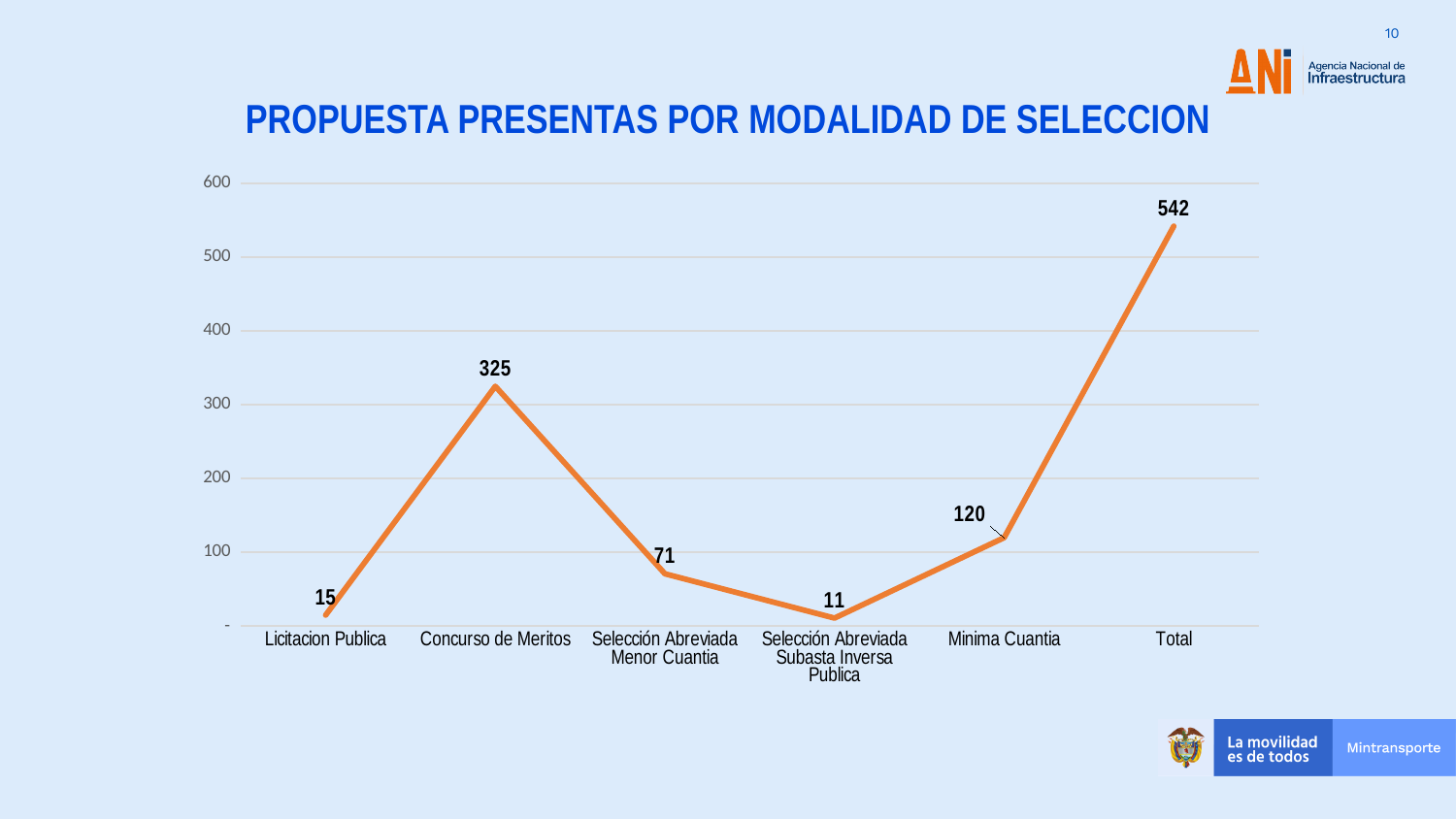

PROPUESTA PRESENTAS POR MODALIDAD DE SELECCION

### Chart

| Category |  |
|---|---|
| Licitacion Publica | 15.0 |
| Concurso de Meritos | 325.0 |
| Selección Abreviada Menor Cuantia | 71.0 |
| Selección Abreviada Subasta Inversa Publica | 11.0 |
| Minima Cuantia | 120.0 |
| Total | 542.0 |